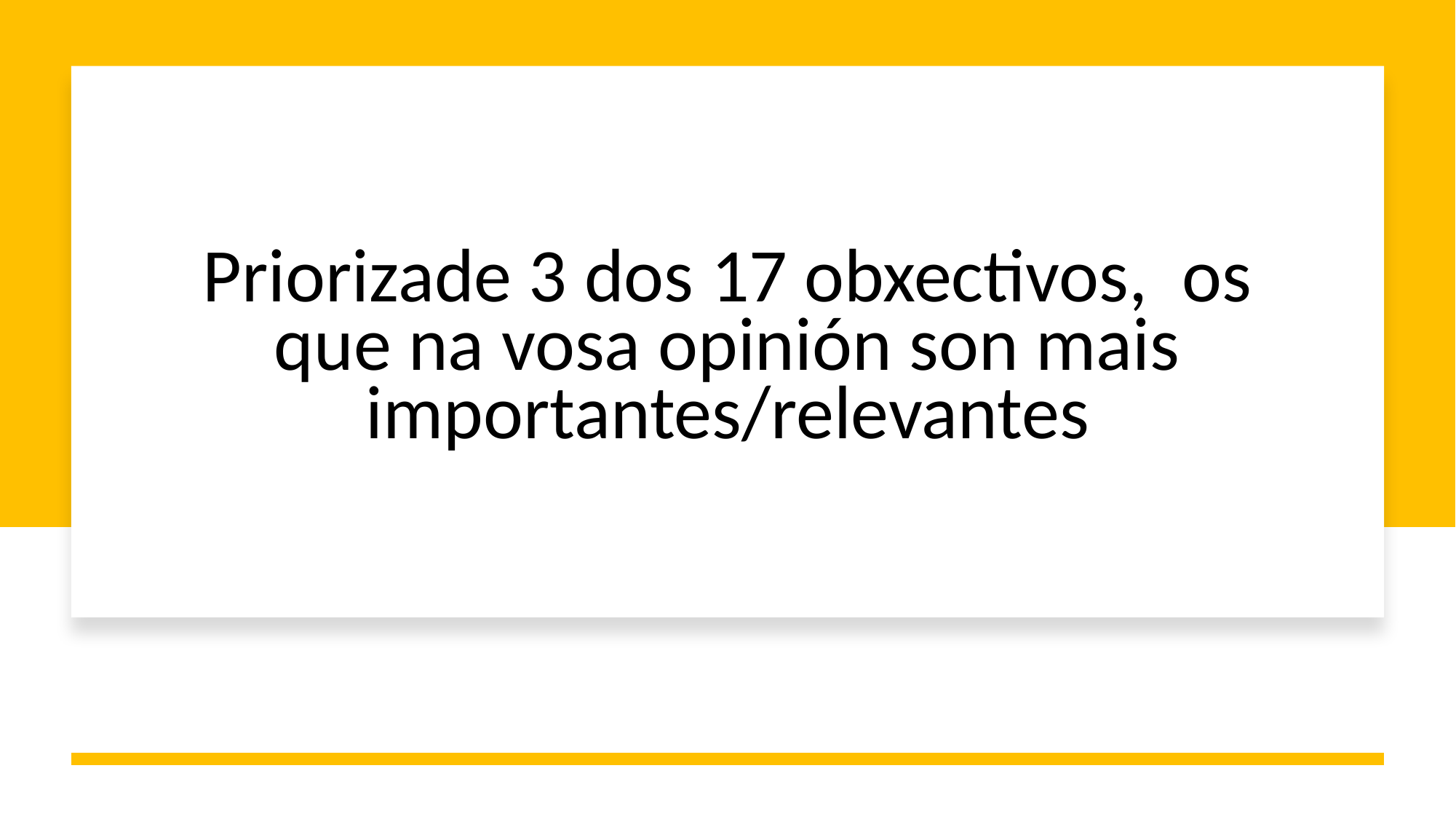

# Priorizade 3 dos 17 obxectivos,  os que na vosa opinión son mais importantes/relevantes